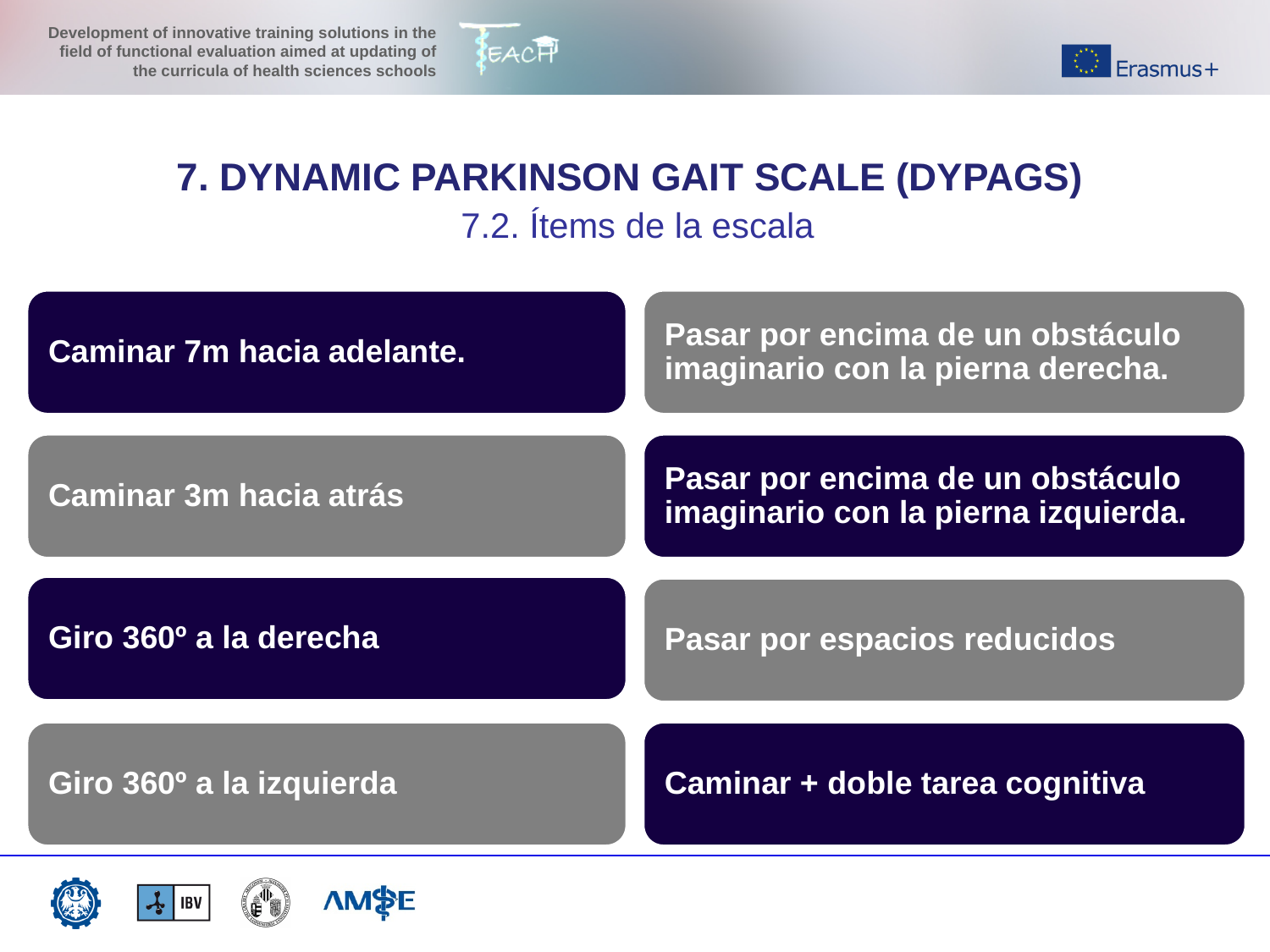

7. DYNAMIC PARKINSON GAIT SCALE (DYPAGS)
7.2. Ítems de la escala

Caminar 7m hacia adelante.
Caminar 3m hacia atrás
Giro 360º a la derecha
Giro 360º a la izquierda
Pasar por encima de un obstáculo imaginario con la pierna derecha.
Pasar por encima de un obstáculo imaginario con la pierna izquierda.
Pasar por espacios reducidos
Caminar + doble tarea cognitiva